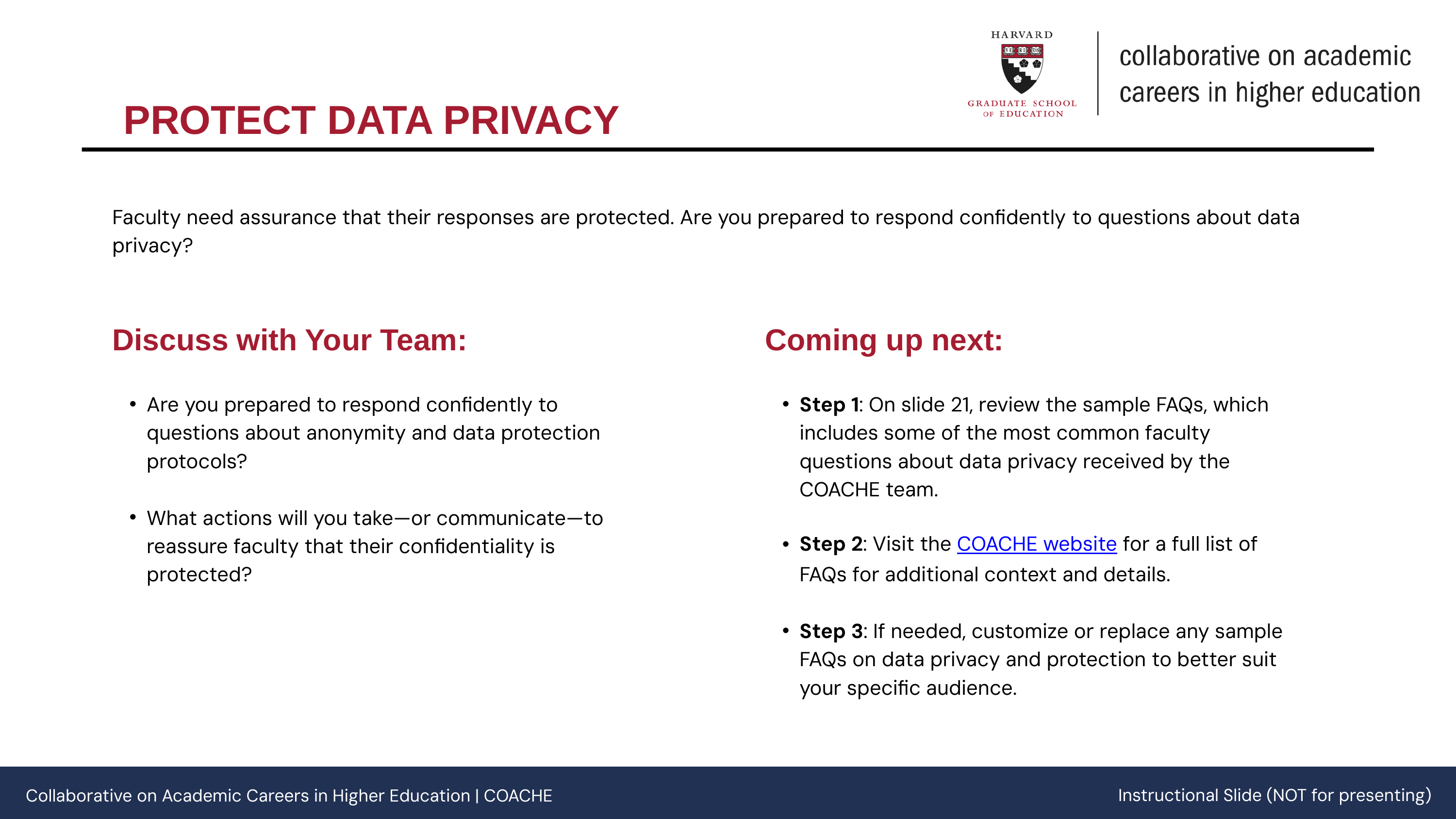

PROTECT DATA PRIVACY

Collaborative on Academic Careers in Higher Education | COACHE
Faculty need assurance that their responses are protected. Are you prepared to respond confidently to questions about data privacy?
Discuss with Your Team:
Coming up next:
Are you prepared to respond confidently to questions about anonymity and data protection protocols?

What actions will you take—or communicate—to reassure faculty that their confidentiality is protected?
Step 1: On slide 21, review the sample FAQs, which includes some of the most common faculty questions about data privacy received by the COACHE team.

Step 2: Visit the COACHE website for a full list of FAQs for additional context and details.

Step 3: If needed, customize or replace any sample FAQs on data privacy and protection to better suit your specific audience.
Instructional Slide (NOT for presenting)